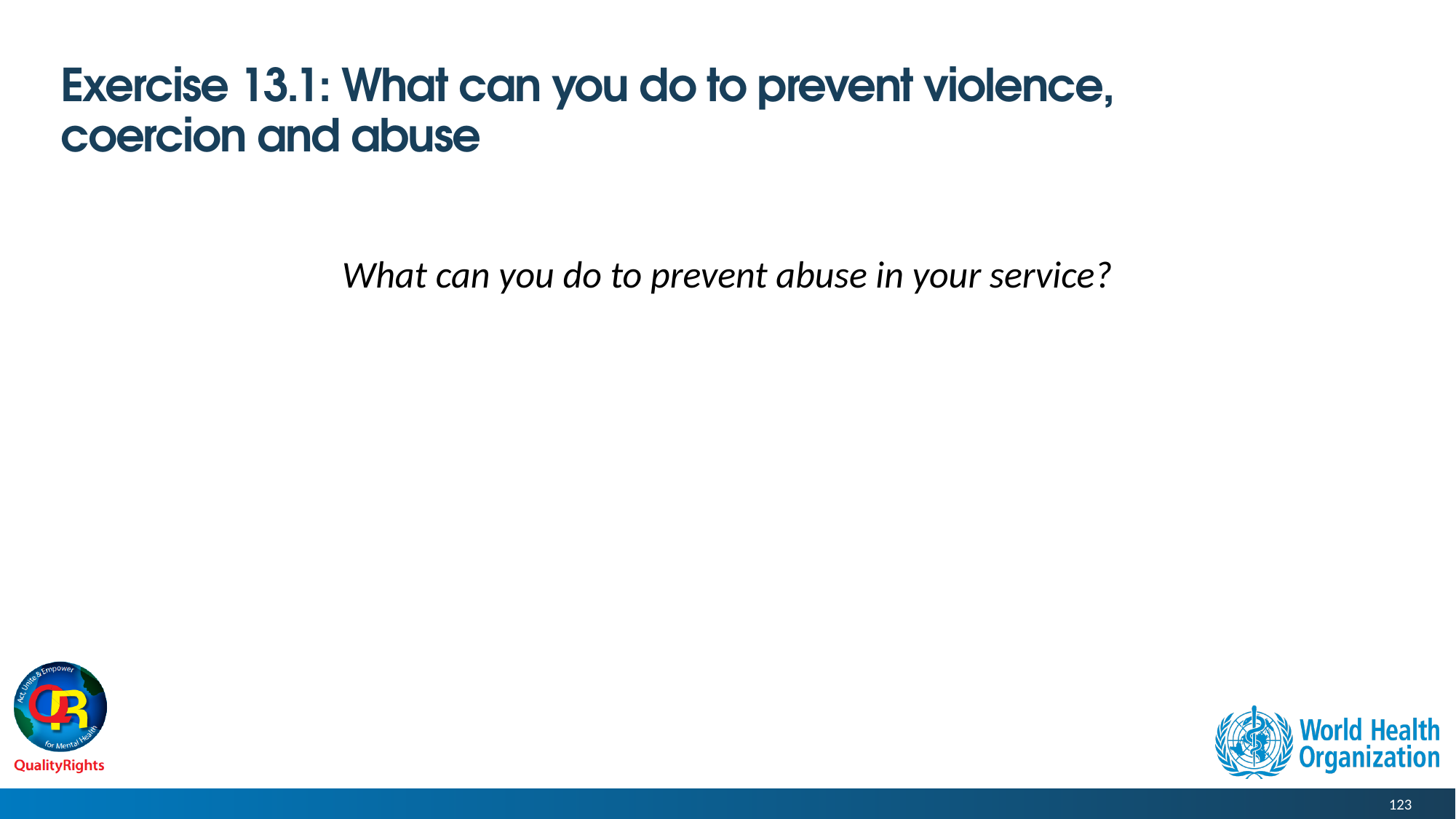

# Exercise 13.1: What can you do to prevent violence, coercion and abuse

What can you do to prevent abuse in your service?